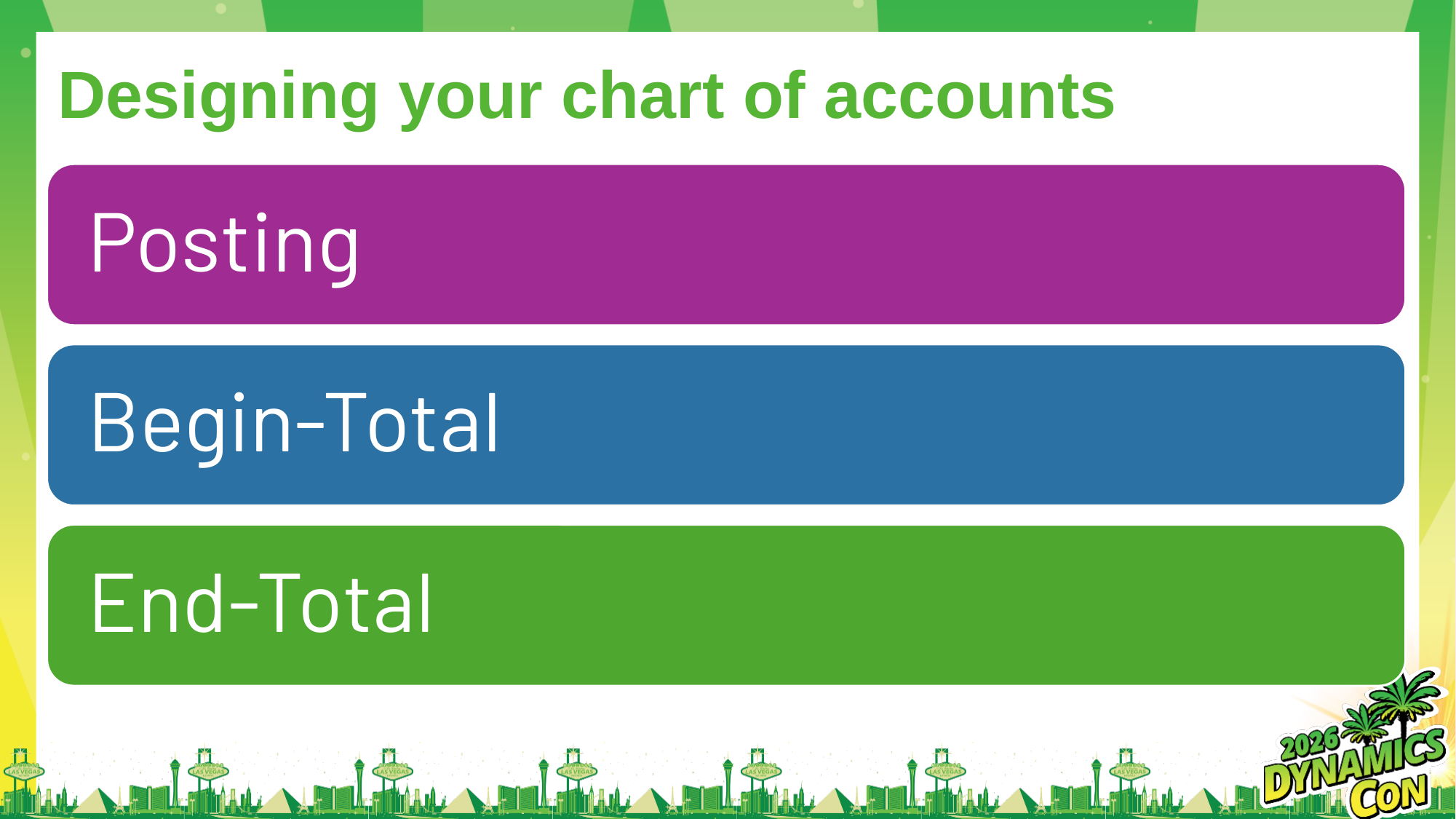

# Designing your chart of accounts
Posting
Begin-Total
End-Total